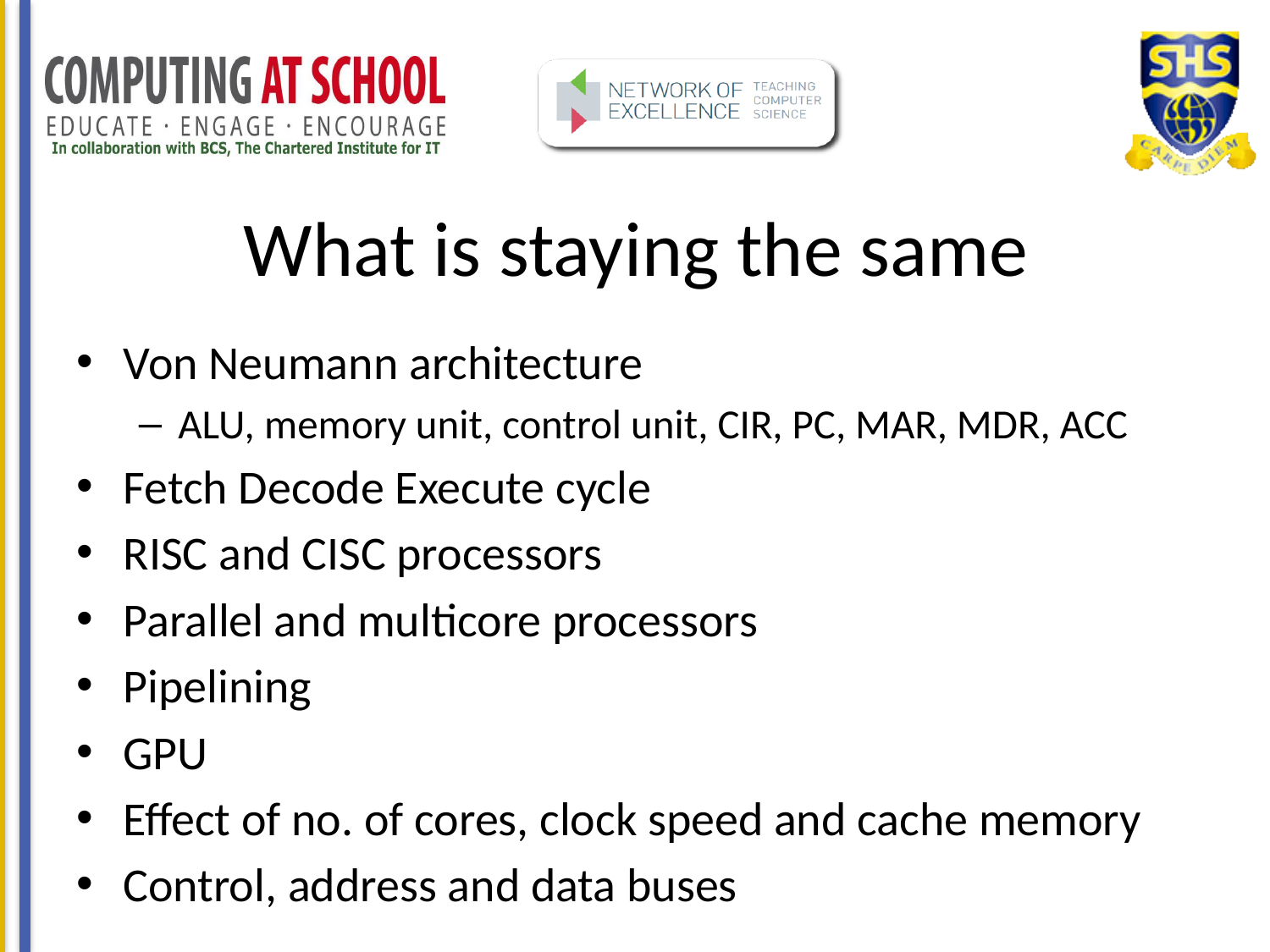

# What is staying the same
Von Neumann architecture
ALU, memory unit, control unit, CIR, PC, MAR, MDR, ACC
Fetch Decode Execute cycle
RISC and CISC processors
Parallel and multicore processors
Pipelining
GPU
Effect of no. of cores, clock speed and cache memory
Control, address and data buses